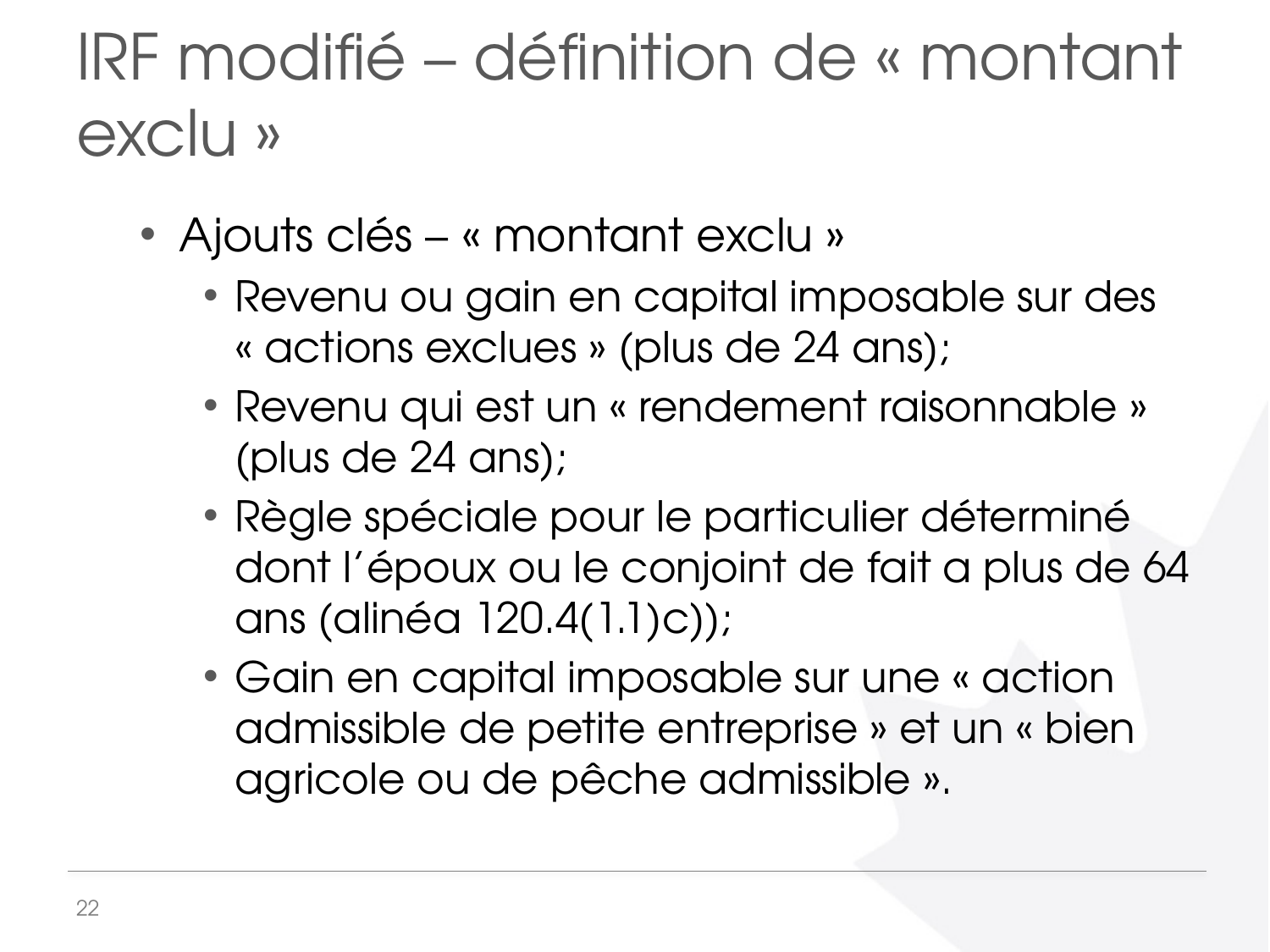

# IRF modifié – définition de « montant exclu »
Ajouts clés – « montant exclu »
Revenu ou gain en capital imposable sur des « actions exclues » (plus de 24 ans);
Revenu qui est un « rendement raisonnable » (plus de 24 ans);
Règle spéciale pour le particulier déterminé dont l’époux ou le conjoint de fait a plus de 64 ans (alinéa 120.4(1.1)c));
Gain en capital imposable sur une « action admissible de petite entreprise » et un « bien agricole ou de pêche admissible ».

22